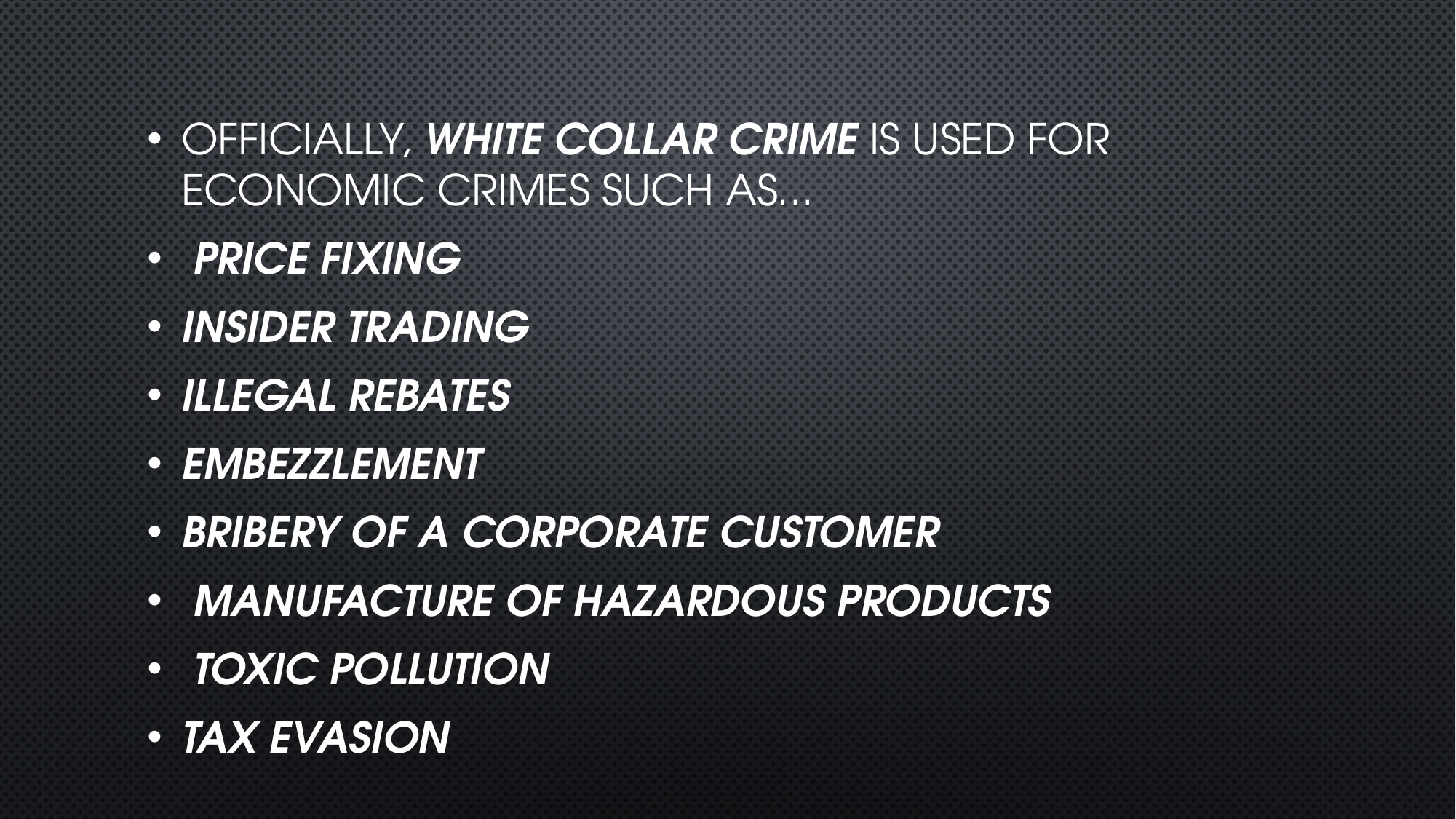

#
Officially, white collar crime is used for economic crimes such as…
 price fixing
insider trading
illegal rebates
Embezzlement
bribery of a corporate customer
 manufacture of hazardous products
 toxic pollution
tax evasion